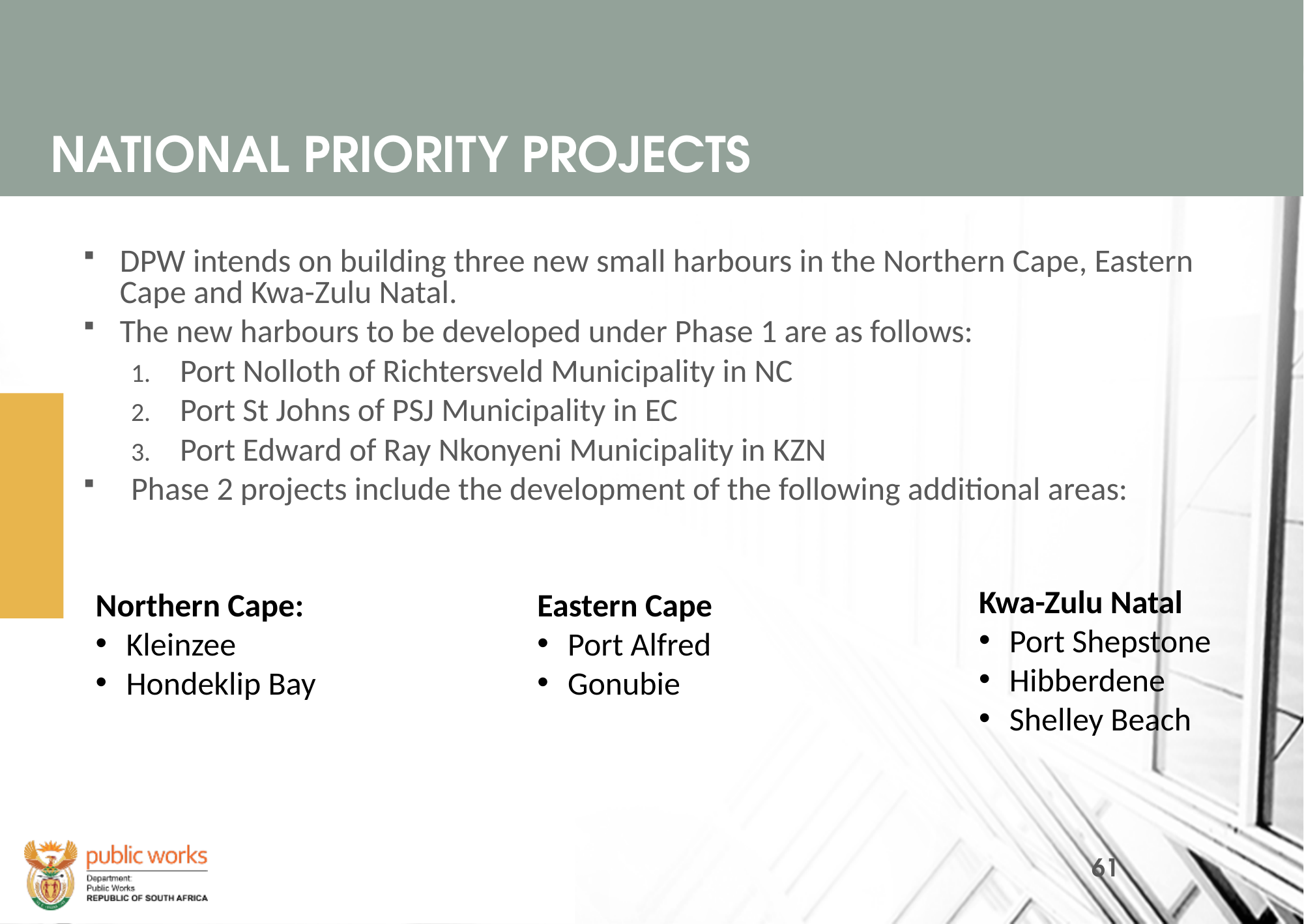

# NATIONAL PRIORITY PROJECTS
DPW intends on building three new small harbours in the Northern Cape, Eastern Cape and Kwa-Zulu Natal.
The new harbours to be developed under Phase 1 are as follows:
Port Nolloth of Richtersveld Municipality in NC
Port St Johns of PSJ Municipality in EC
Port Edward of Ray Nkonyeni Municipality in KZN
Phase 2 projects include the development of the following additional areas:

Kwa-Zulu Natal
Port Shepstone
Hibberdene
Shelley Beach
Northern Cape:
Kleinzee
Hondeklip Bay
Eastern Cape
Port Alfred
Gonubie